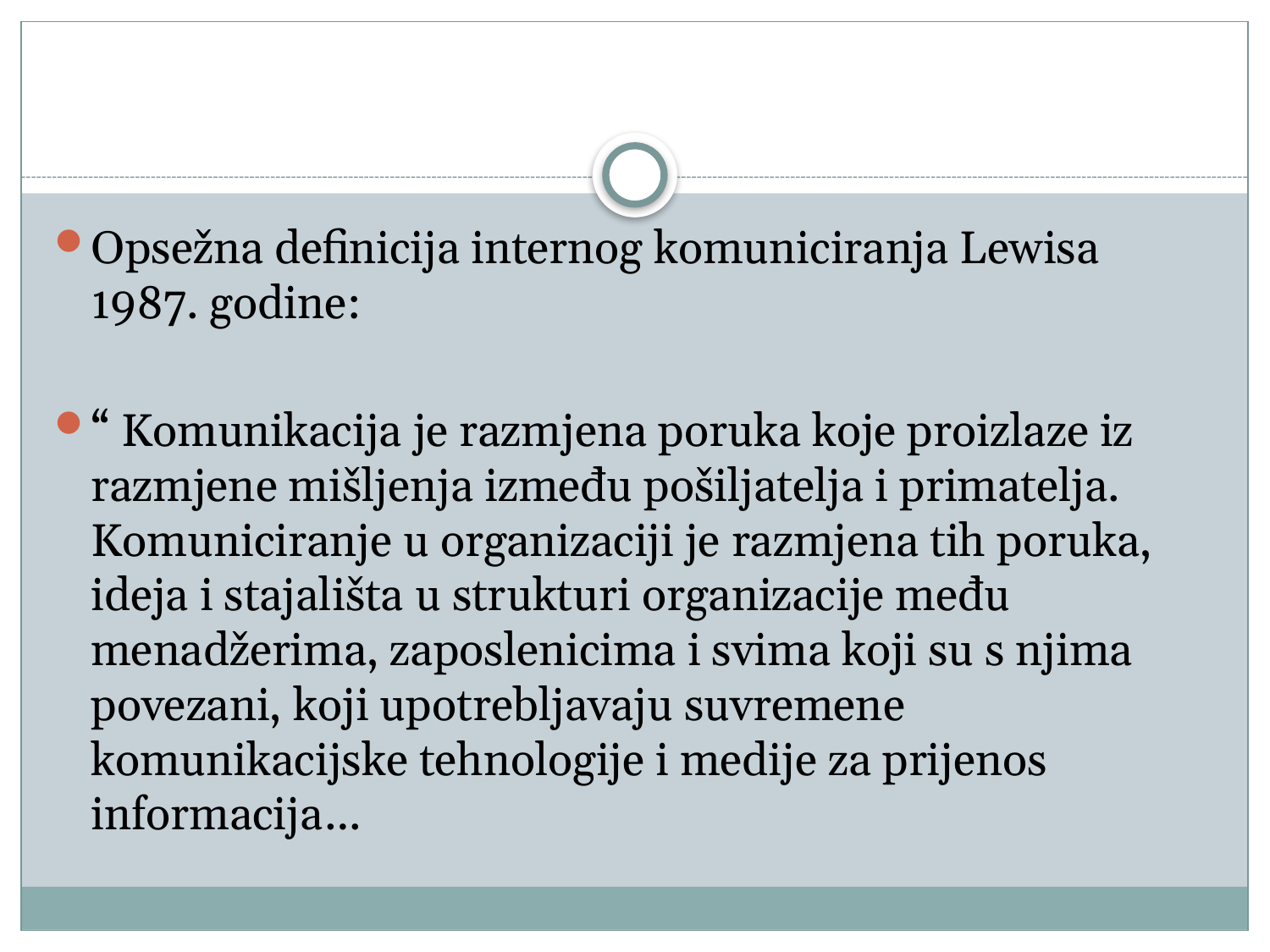

#
Opsežna definicija internog komuniciranja Lewisa 1987. godine:

“ Komunikacija je razmjena poruka koje proizlaze iz razmjene mišljenja između pošiljatelja i primatelja. Komuniciranje u organizaciji je razmjena tih poruka, ideja i stajališta u strukturi organizacije među menadžerima, zaposlenicima i svima koji su s njima povezani, koji upotrebljavaju suvremene komunikacijske tehnologije i medije za prijenos informacija…